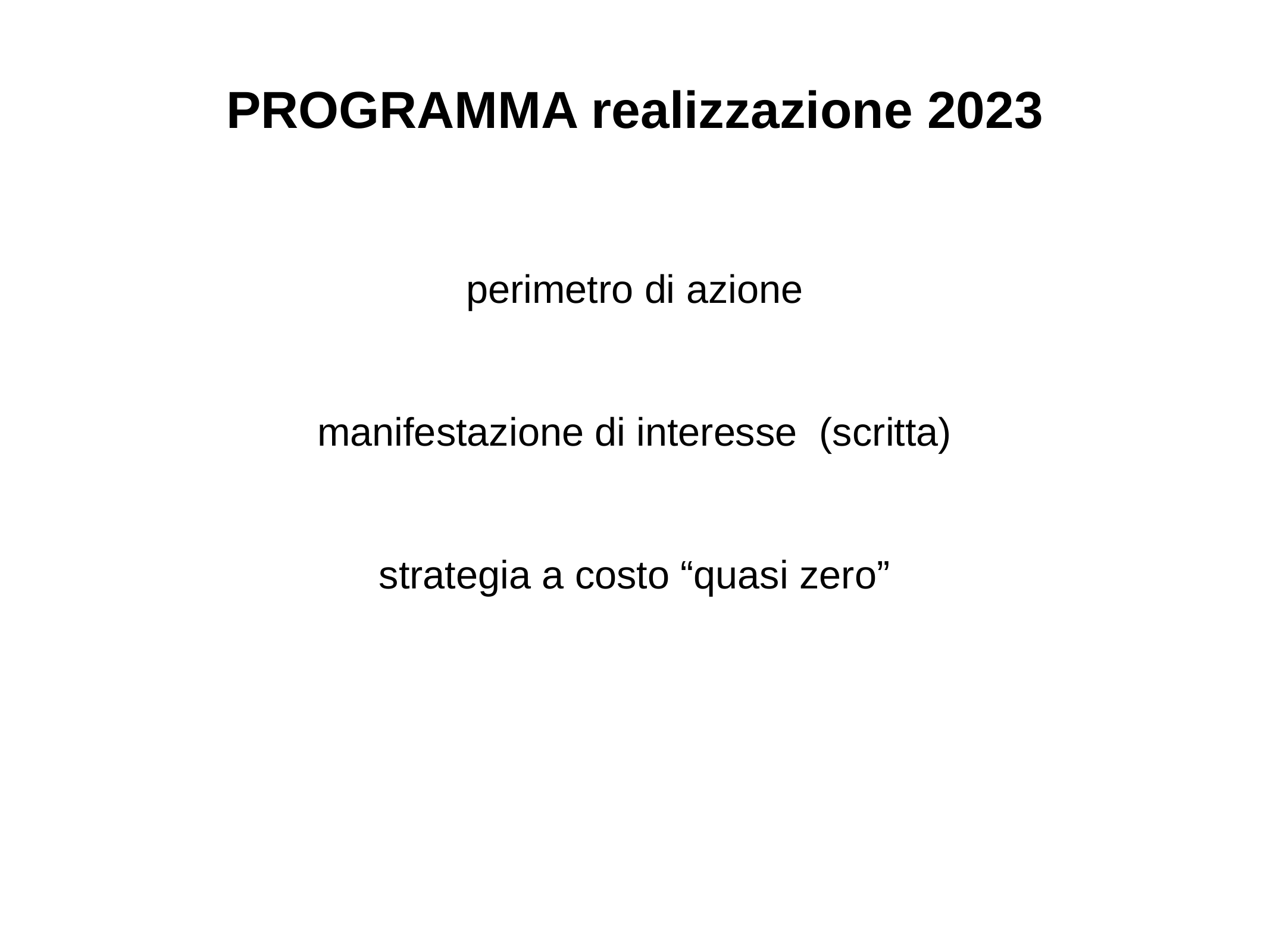

PROGRAMMA realizzazione 2023

perimetro di azione

manifestazione di interesse  (scritta)

strategia a costo “quasi zero”